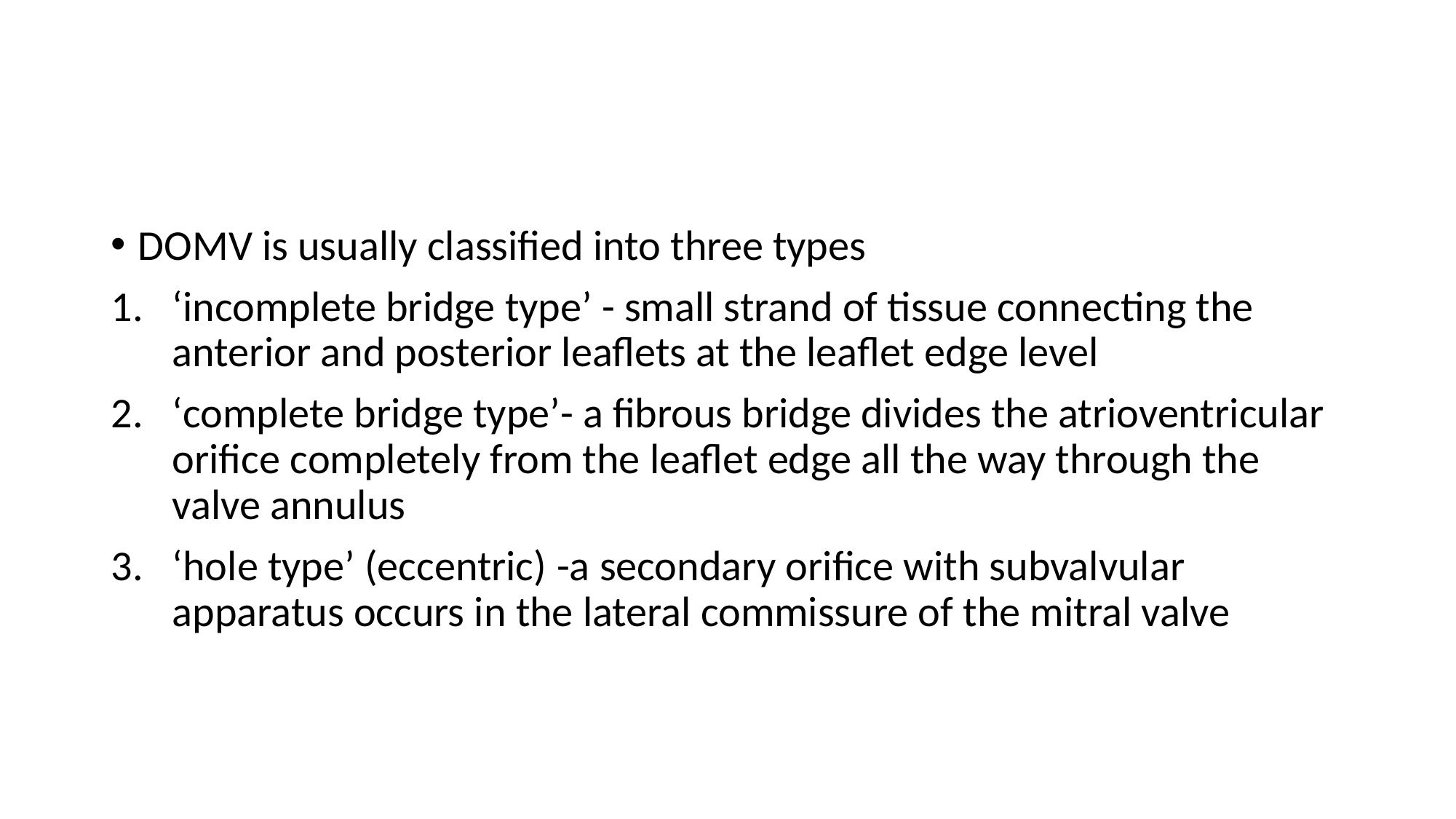

#
DOMV is usually classified into three types
‘incomplete bridge type’ - small strand of tissue connecting the anterior and posterior leaflets at the leaflet edge level
‘complete bridge type’- a fibrous bridge divides the atrioventricular orifice completely from the leaflet edge all the way through the valve annulus
‘hole type’ (eccentric) -a secondary orifice with subvalvular apparatus occurs in the lateral commissure of the mitral valve